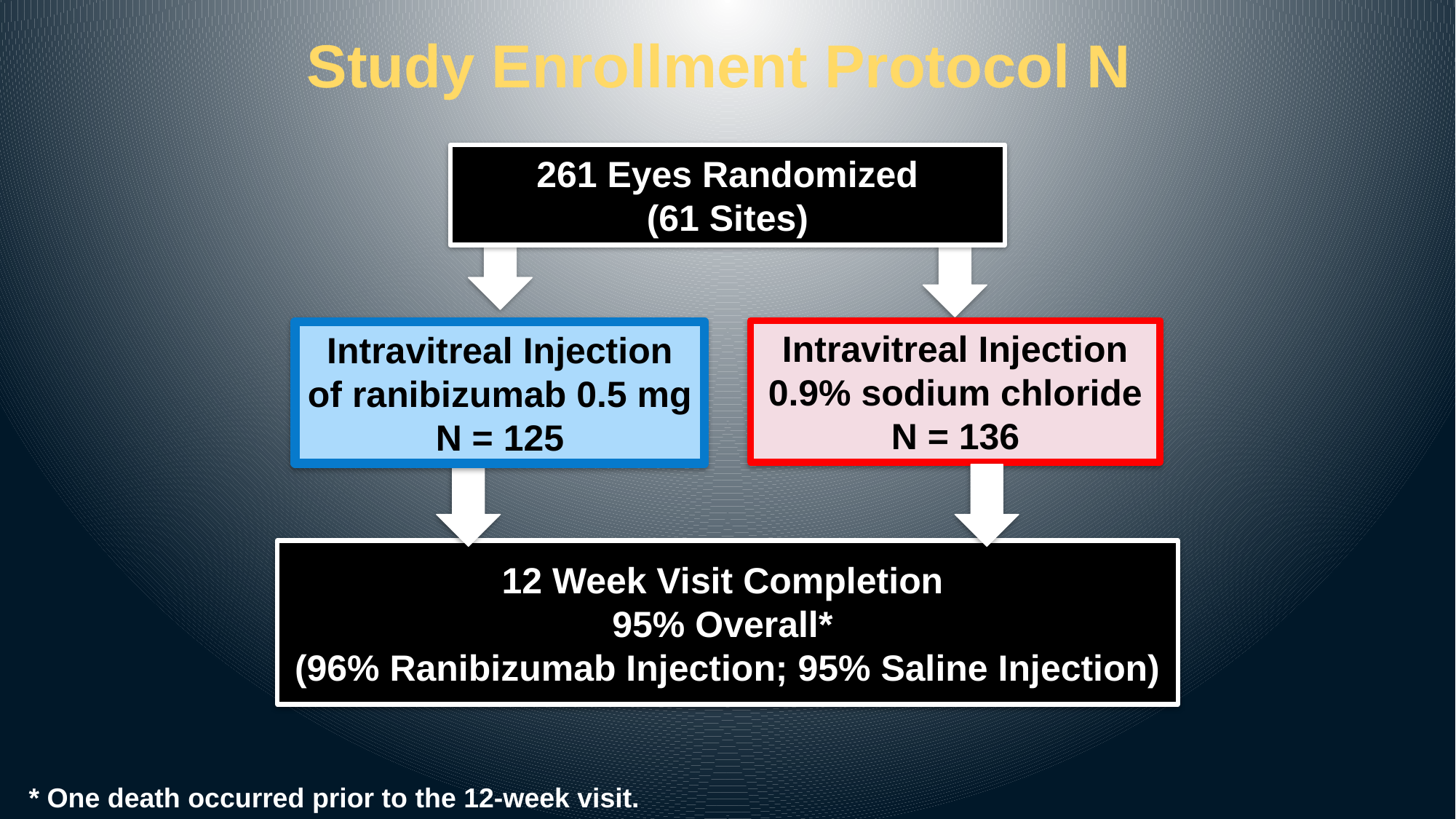

# Study Enrollment Protocol N
261 Eyes Randomized
(61 Sites)

Intravitreal Injection 0.9% sodium chloride
N = 136
Intravitreal Injection of ranibizumab 0.5 mg
N = 125

12 Week Visit Completion
95% Overall*
(96% Ranibizumab Injection; 95% Saline Injection)

* One death occurred prior to the 12-week visit.